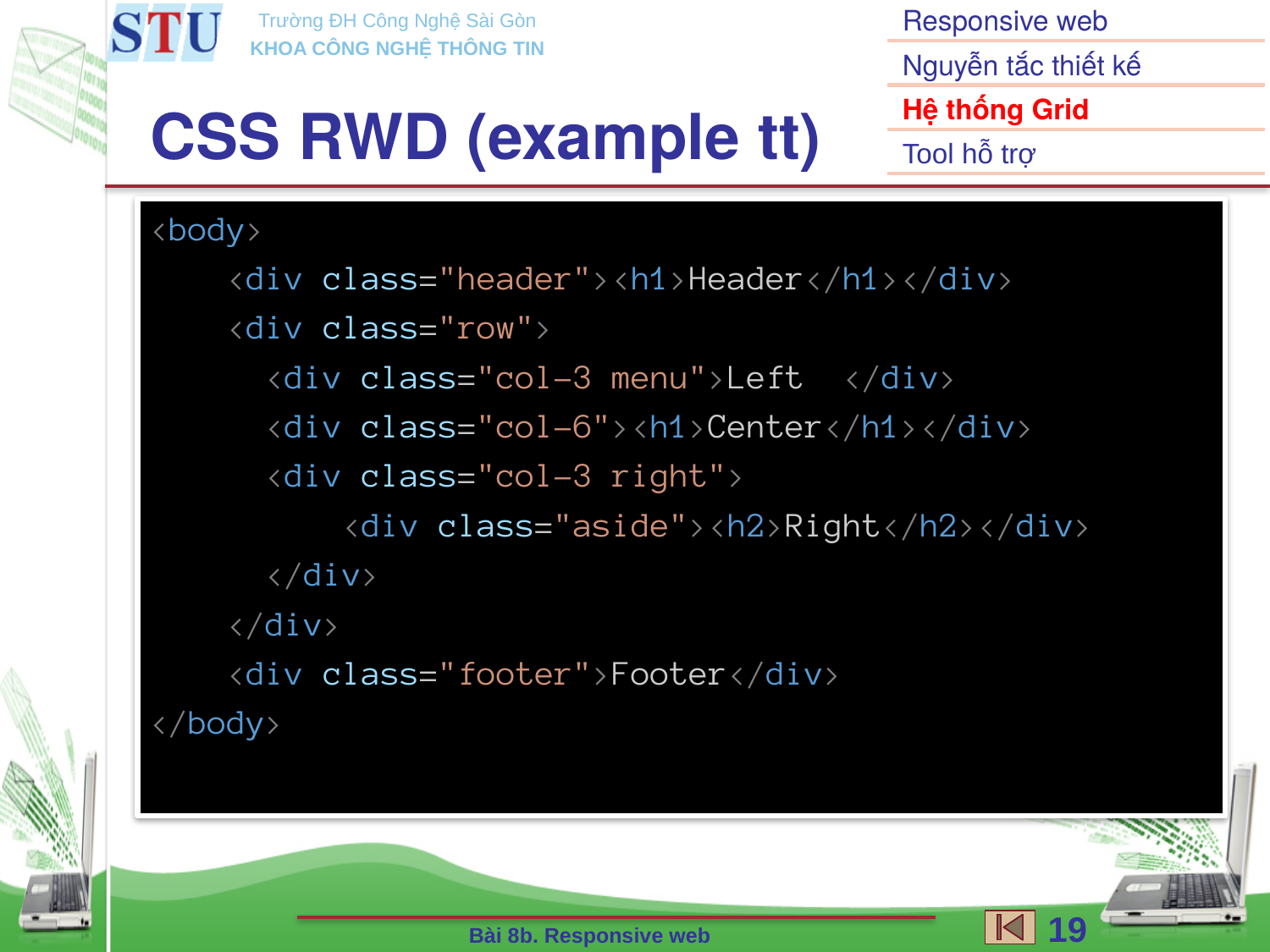

Responsive web

Nguyễn tắc thiết kế

Hệ thống Grid

Tool hỗ trợ
# CSS RWD (example tt)
<body>
    <div class="header"><h1>Header</h1></div>
    <div class="row">
      <div class="col-3 menu">Left  </div>
      <div class="col-6"><h1>Center</h1></div>
      <div class="col-3 right">
          <div class="aside"><h2>Right</h2></div>
      </div>
    </div>
    <div class="footer">Footer</div>
</body>
19
Bài 8b. Responsive web